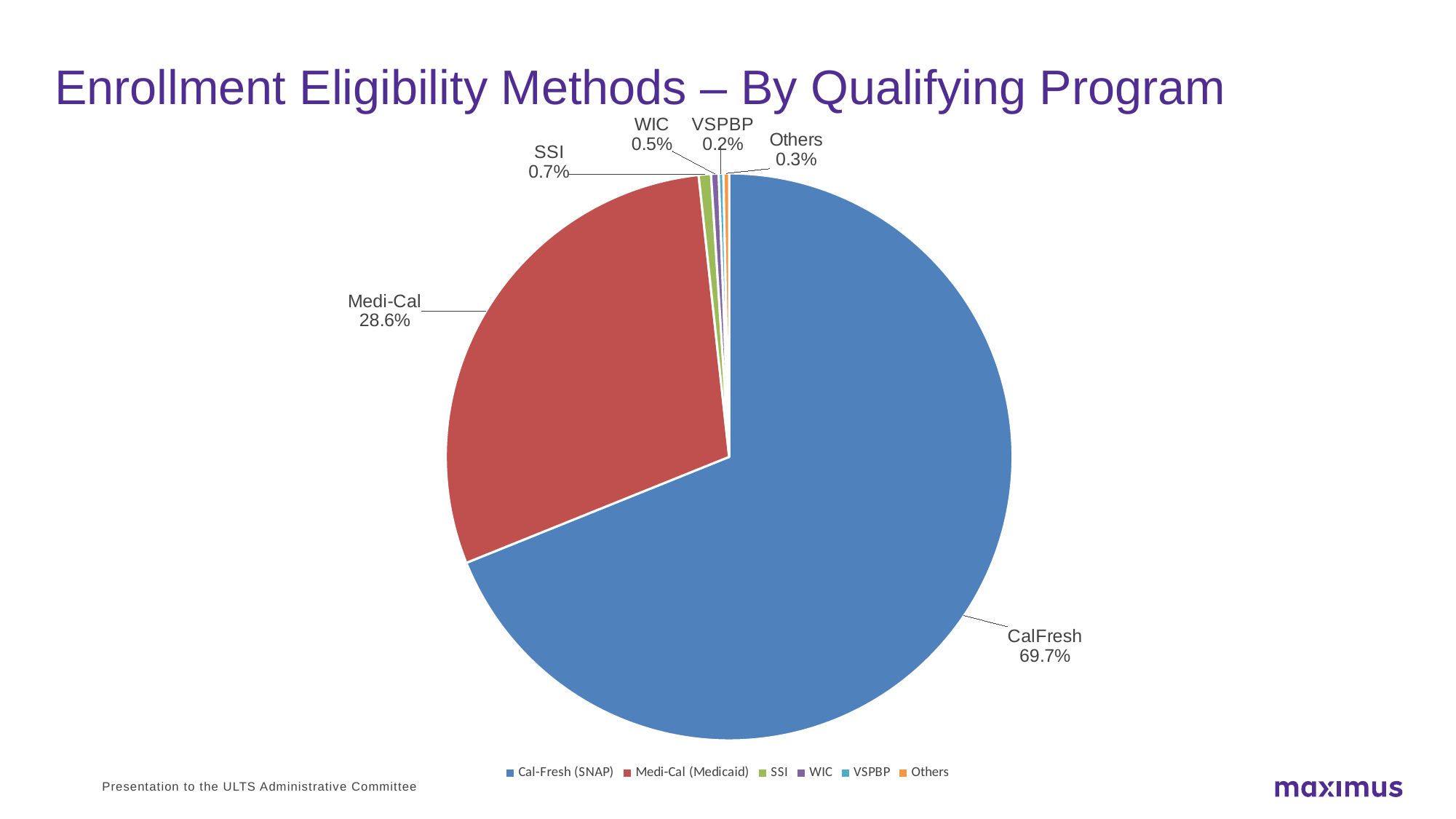

# Enrollment Eligibility Methods – By Qualifying Program

### Chart

| Category | Percent of Total |
|---|---|
| Cal-Fresh (SNAP) | 0.6890198621050625 |
| Medi-Cal (Medicaid) | 0.2937657805638571 |
| SSI | 0.006978895855957138 |
| WIC | 0.004323153971179815 |
| VSPBP | 0.002650692945832879 |
| Others | 0.0032616145581105525 |